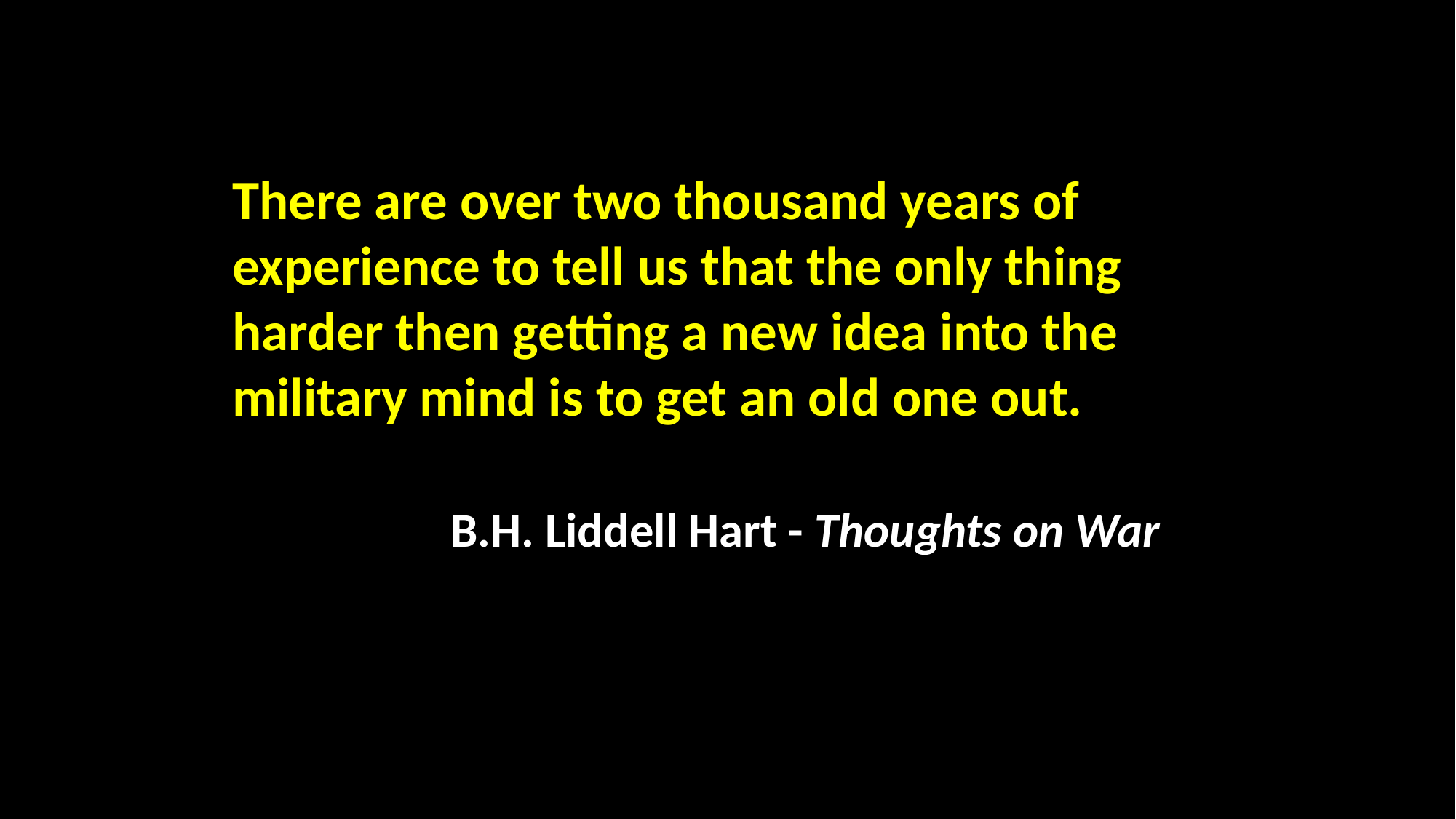

There are over two thousand years of experience to tell us that the only thing harder then getting a new idea into the military mind is to get an old one out.

		B.H. Liddell Hart - Thoughts on War